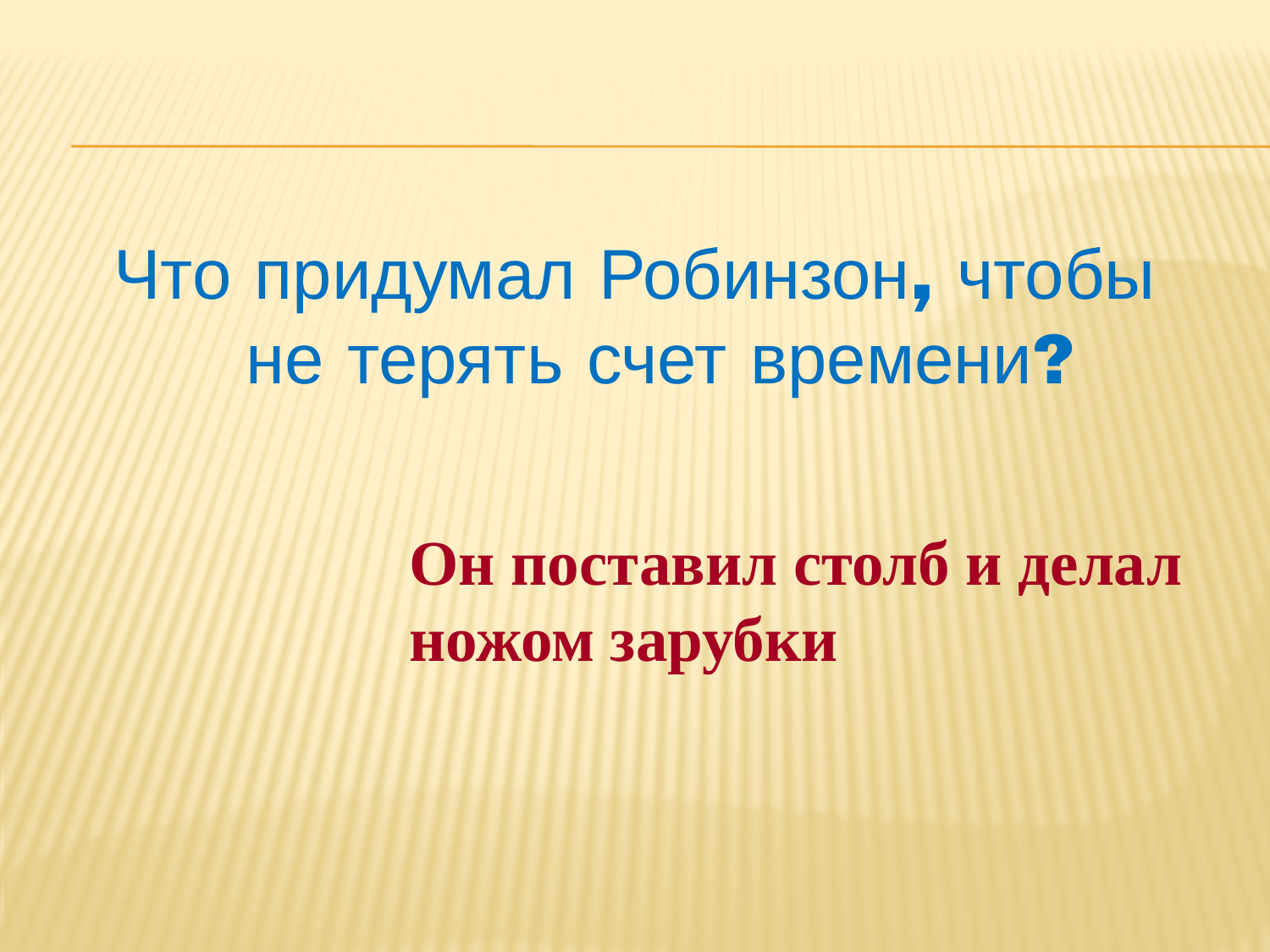

#
Что придумал Робинзон, чтобы не терять счет времени?
Он поставил столб и делал
ножом зарубки